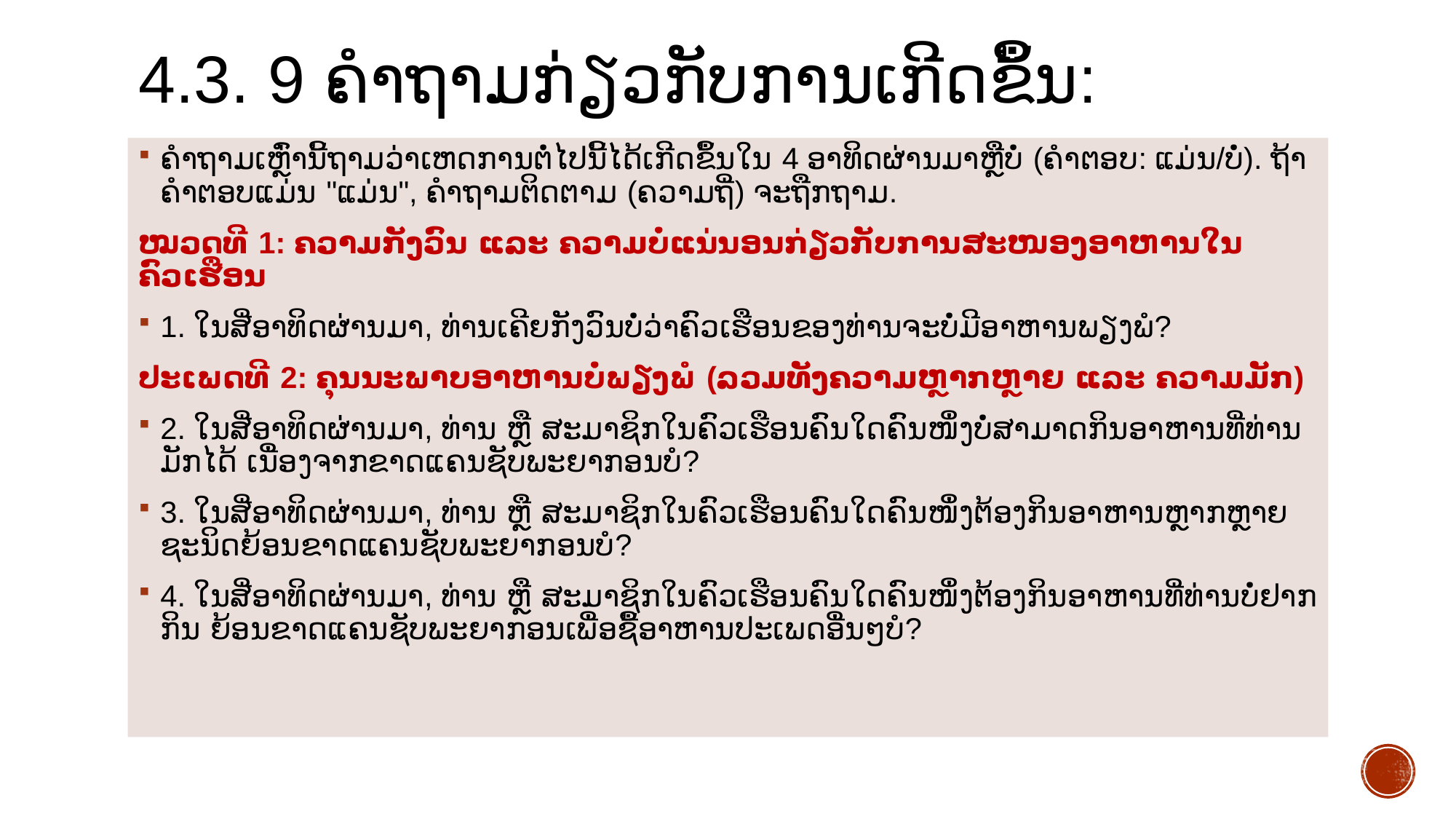

# 4.3. 9 ຄໍາຖາມກ່ຽວກັບການເກີດຂຶ້ນ:
ຄຳຖາມເຫຼົ່ານີ້ຖາມວ່າເຫດການຕໍ່ໄປນີ້ໄດ້ເກີດຂຶ້ນໃນ 4 ອາທິດຜ່ານມາຫຼືບໍ່ (ຄຳຕອບ: ແມ່ນ/ບໍ່). ຖ້າຄຳຕອບແມ່ນ "ແມ່ນ", ຄໍາຖາມຕິດຕາມ (ຄວາມຖີ່) ຈະຖືກຖາມ.
ໝວດທີ 1: ຄວາມກັງວົນ ແລະ ຄວາມບໍ່ແນ່ນອນກ່ຽວກັບການສະໜອງອາຫານໃນຄົວເຮືອນ
1. ໃນສີ່ອາທິດຜ່ານມາ, ທ່ານເຄີຍກັງວົນບໍ່ວ່າຄົວເຮືອນຂອງທ່ານຈະບໍ່ມີອາຫານພຽງພໍ?
ປະເພດທີ 2: ຄຸນນະພາບອາຫານບໍ່ພຽງພໍ (ລວມທັງຄວາມຫຼາກຫຼາຍ ແລະ ຄວາມມັກ)
2. ໃນສີ່ອາທິດຜ່ານມາ, ທ່ານ ຫຼື ສະມາຊິກໃນຄົວເຮືອນຄົນໃດຄົນໜຶ່ງບໍ່ສາມາດກິນອາຫານທີ່ທ່ານມັກໄດ້ ເນື່ອງຈາກຂາດແຄນຊັບພະຍາກອນບໍ?
3. ໃນສີ່ອາທິດຜ່ານມາ, ທ່ານ ຫຼື ສະມາຊິກໃນຄົວເຮືອນຄົນໃດຄົນໜຶ່ງຕ້ອງກິນອາຫານຫຼາກຫຼາຍຊະນິດຍ້ອນຂາດແຄນຊັບພະຍາກອນບໍ?
4. ໃນສີ່ອາທິດຜ່ານມາ, ທ່ານ ຫຼື ສະມາຊິກໃນຄົວເຮືອນຄົນໃດຄົນໜຶ່ງຕ້ອງກິນອາຫານທີ່ທ່ານບໍ່ຢາກກິນ ຍ້ອນຂາດແຄນຊັບພະຍາກອນເພື່ອຊື້ອາຫານປະເພດອື່ນໆບໍ?